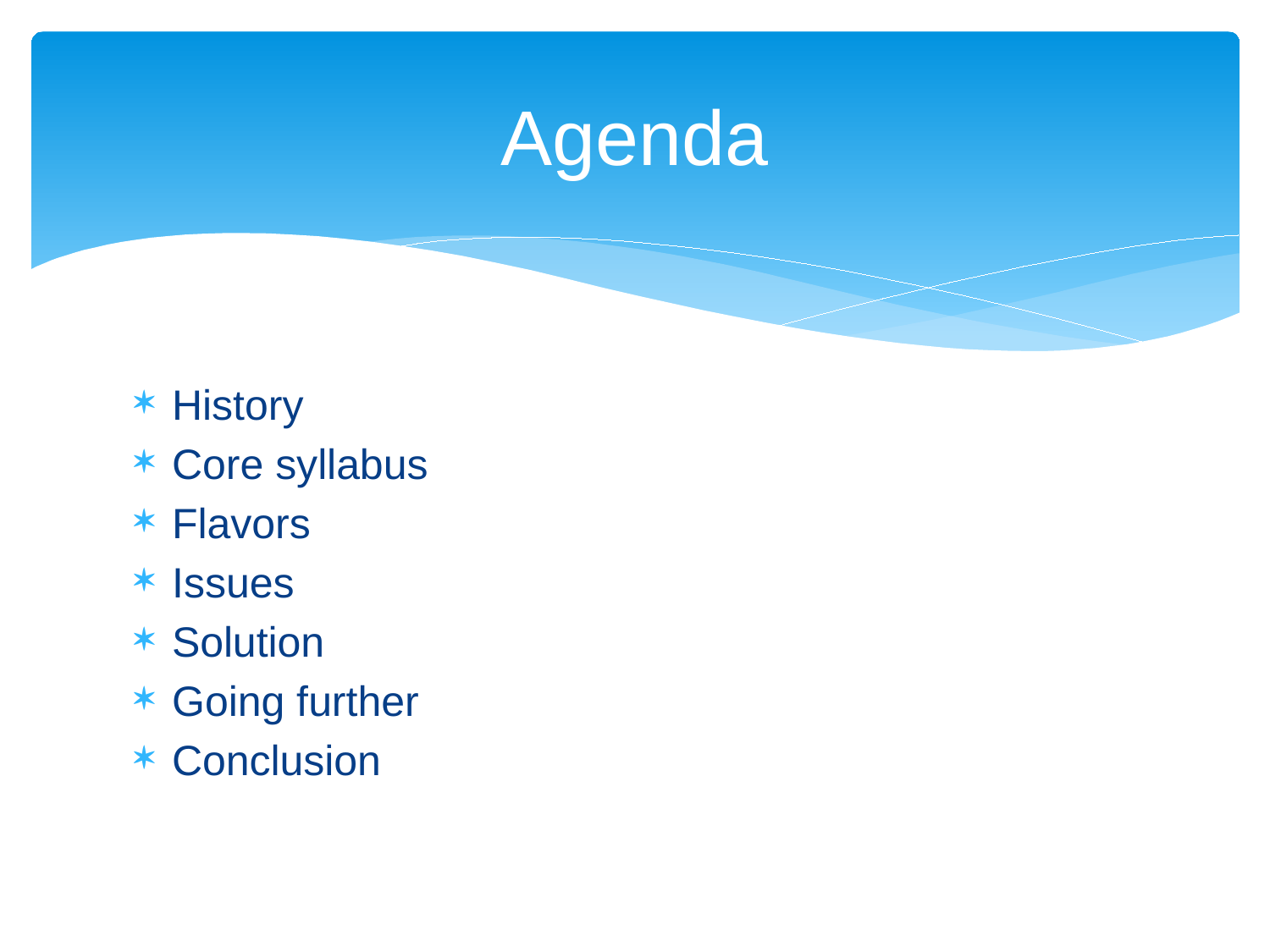

# Agenda
History
Core syllabus
Flavors
Issues
Solution
Going further
Conclusion